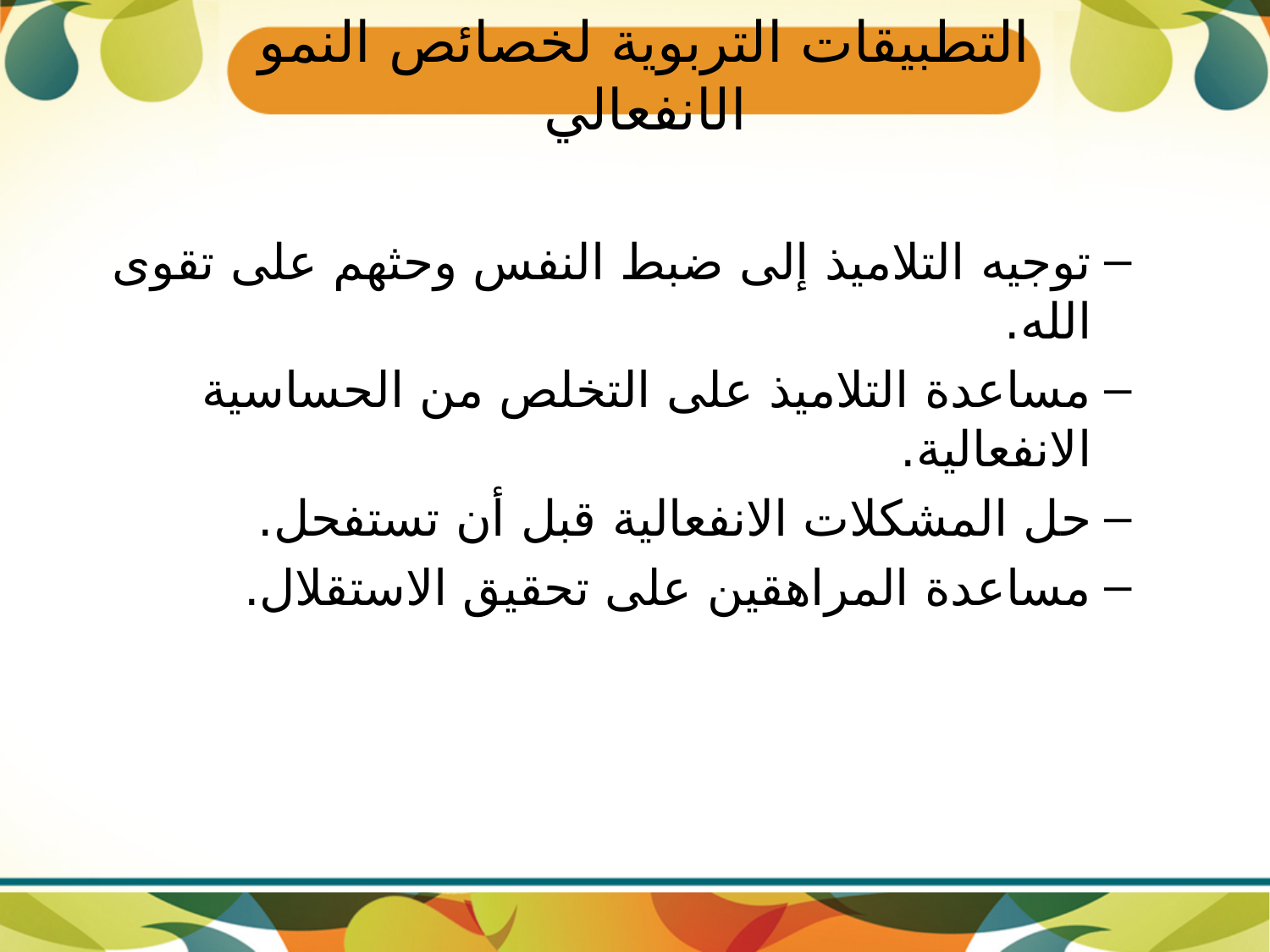

# التطبيقات التربوية لخصائص النمو الانفعالي

توجيه التلاميذ إلى ضبط النفس وحثهم على تقوى الله.
مساعدة التلاميذ على التخلص من الحساسية الانفعالية.
حل المشكلات الانفعالية قبل أن تستفحل.
مساعدة المراهقين على تحقيق الاستقلال.